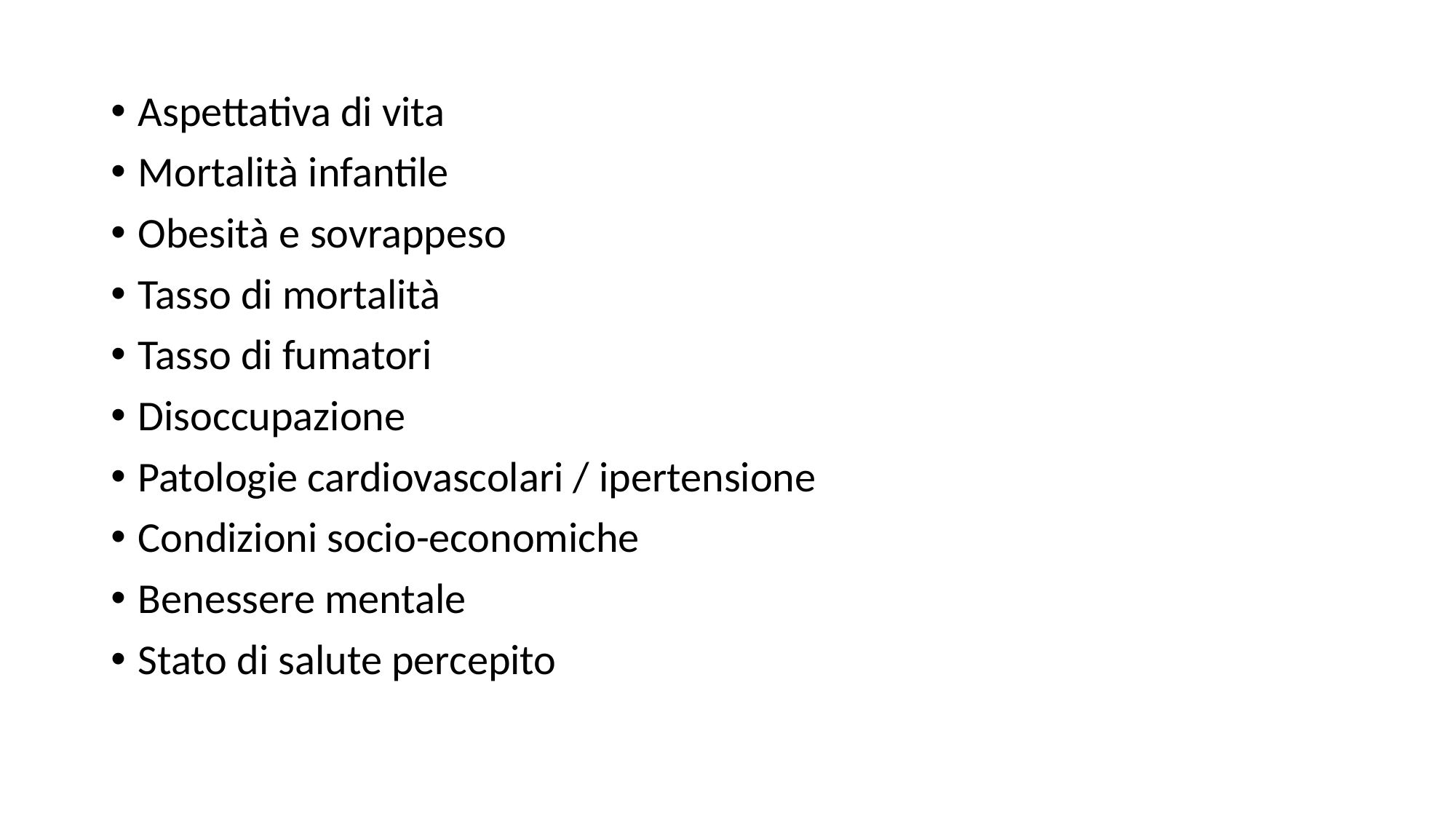

Aspettativa di vita
Mortalità infantile
Obesità e sovrappeso
Tasso di mortalità
Tasso di fumatori
Disoccupazione
Patologie cardiovascolari / ipertensione
Condizioni socio-economiche
Benessere mentale
Stato di salute percepito